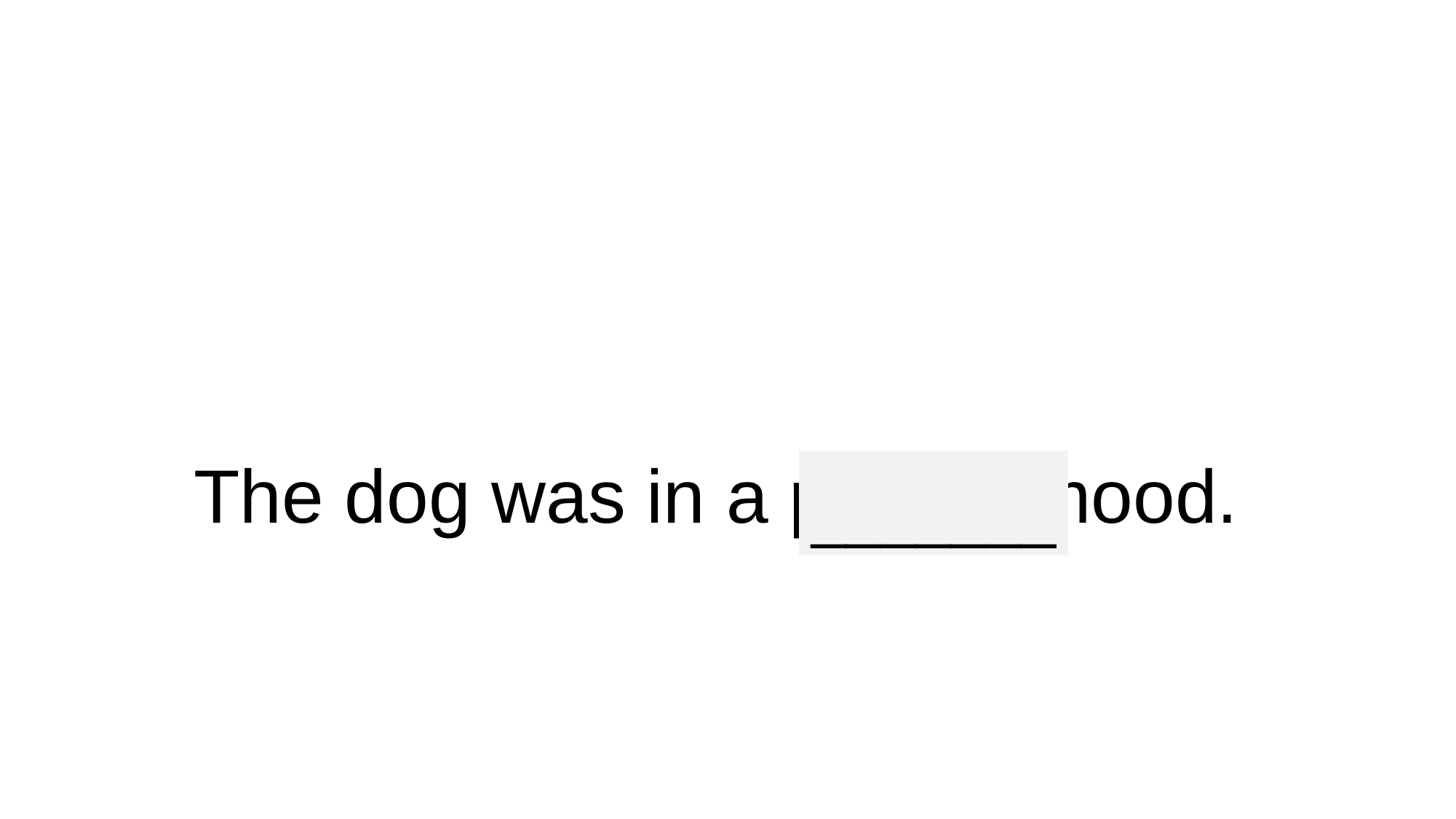

# The dog was in a playful mood.
_______